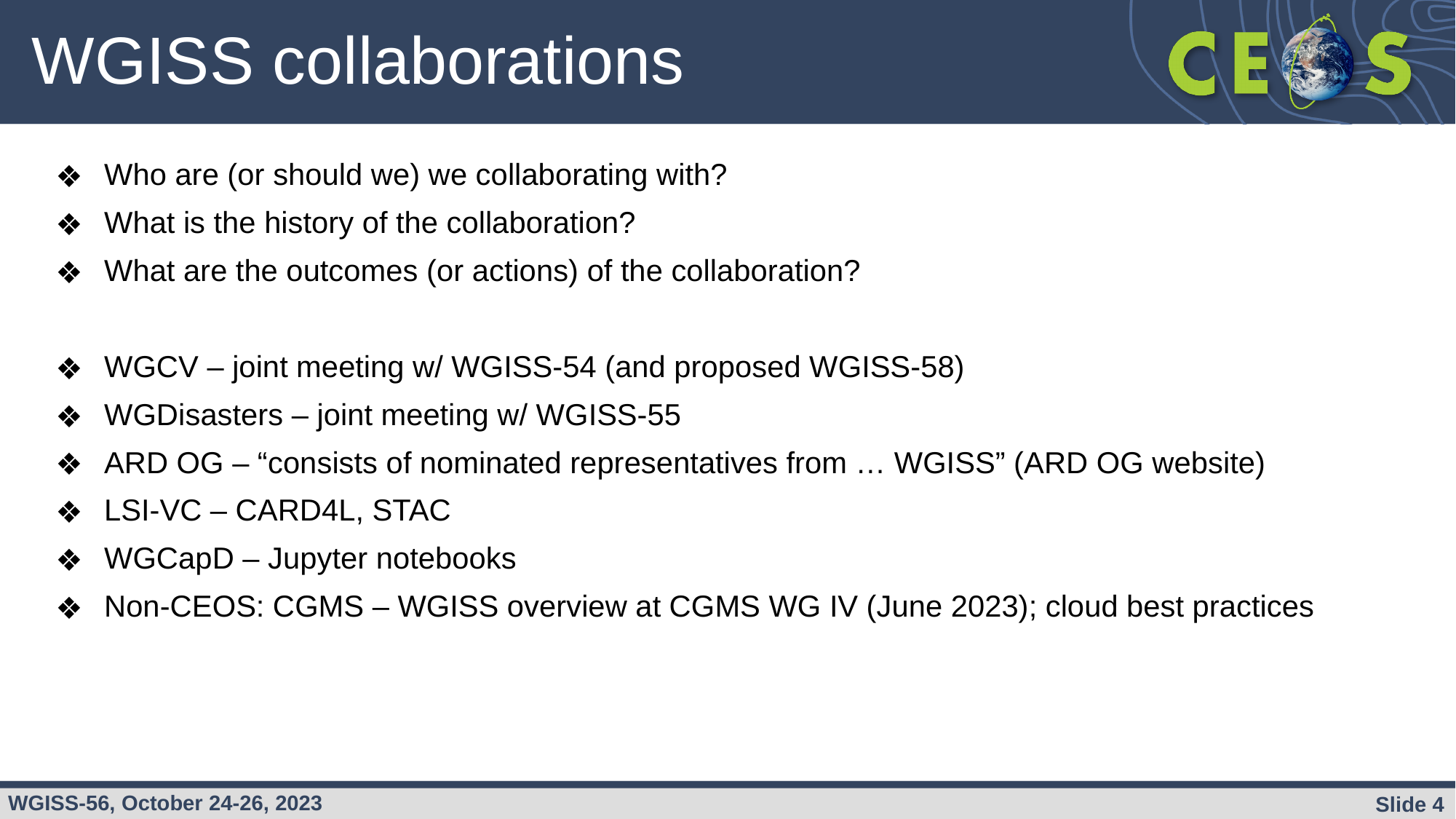

# WGISS collaborations
Who are (or should we) we collaborating with?
What is the history of the collaboration?
What are the outcomes (or actions) of the collaboration?

WGCV – joint meeting w/ WGISS-54 (and proposed WGISS-58)
WGDisasters – joint meeting w/ WGISS-55
ARD OG – “consists of nominated representatives from … WGISS” (ARD OG website)
LSI-VC – CARD4L, STAC
WGCapD – Jupyter notebooks
Non-CEOS: CGMS – WGISS overview at CGMS WG IV (June 2023); cloud best practices